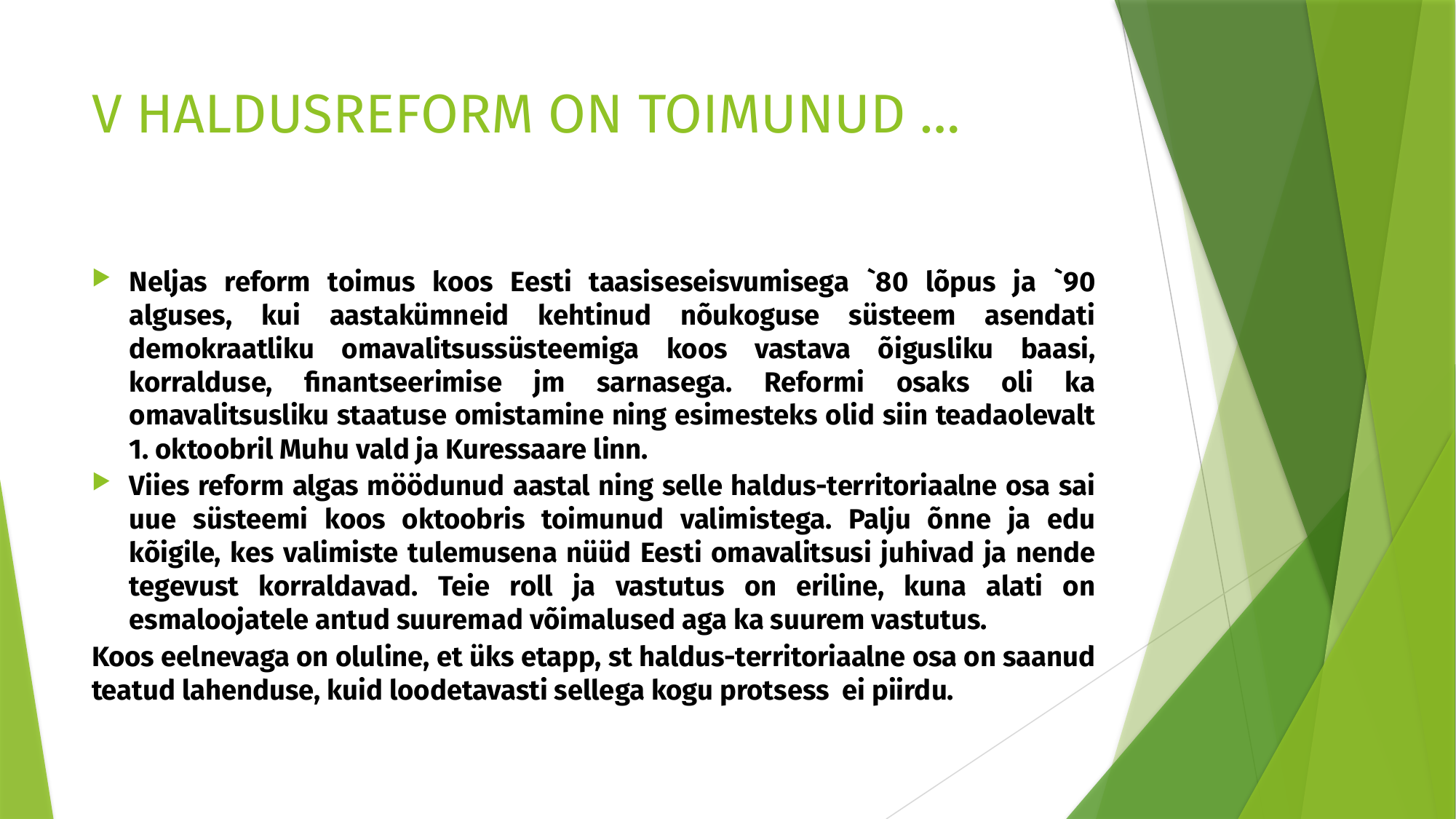

# V HALDUSREFORM ON TOIMUNUD …
Neljas reform toimus koos Eesti taasiseseisvumisega `80 lõpus ja `90 alguses, kui aastakümneid kehtinud nõukoguse süsteem asendati demokraatliku omavalitsussüsteemiga koos vastava õigusliku baasi, korralduse, finantseerimise jm sarnasega. Reformi osaks oli ka omavalitsusliku staatuse omistamine ning esimesteks olid siin teadaolevalt 1. oktoobril Muhu vald ja Kuressaare linn.
Viies reform algas möödunud aastal ning selle haldus-territoriaalne osa sai uue süsteemi koos oktoobris toimunud valimistega. Palju õnne ja edu kõigile, kes valimiste tulemusena nüüd Eesti omavalitsusi juhivad ja nende tegevust korraldavad. Teie roll ja vastutus on eriline, kuna alati on esmaloojatele antud suuremad võimalused aga ka suurem vastutus.
Koos eelnevaga on oluline, et üks etapp, st haldus-territoriaalne osa on saanud teatud lahenduse, kuid loodetavasti sellega kogu protsess  ei piirdu.